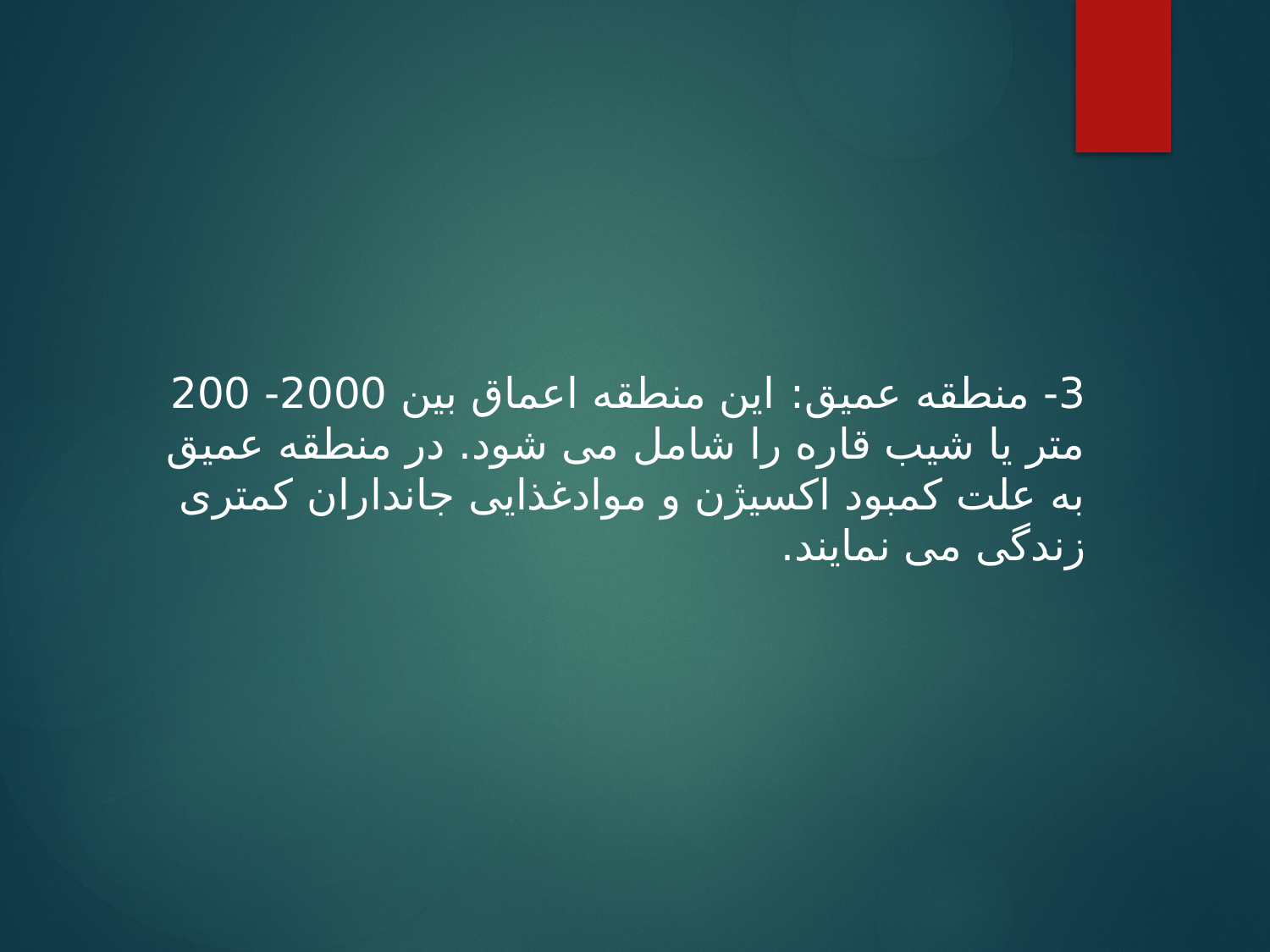

3- منطقه عمیق: این منطقه اعماق بین 2000- 200 متر یا شیب قاره را شامل می شود. در منطقه عمیق به علت کمبود اکسیژن و موادغذایی جانداران کمتری زندگی می نمایند.